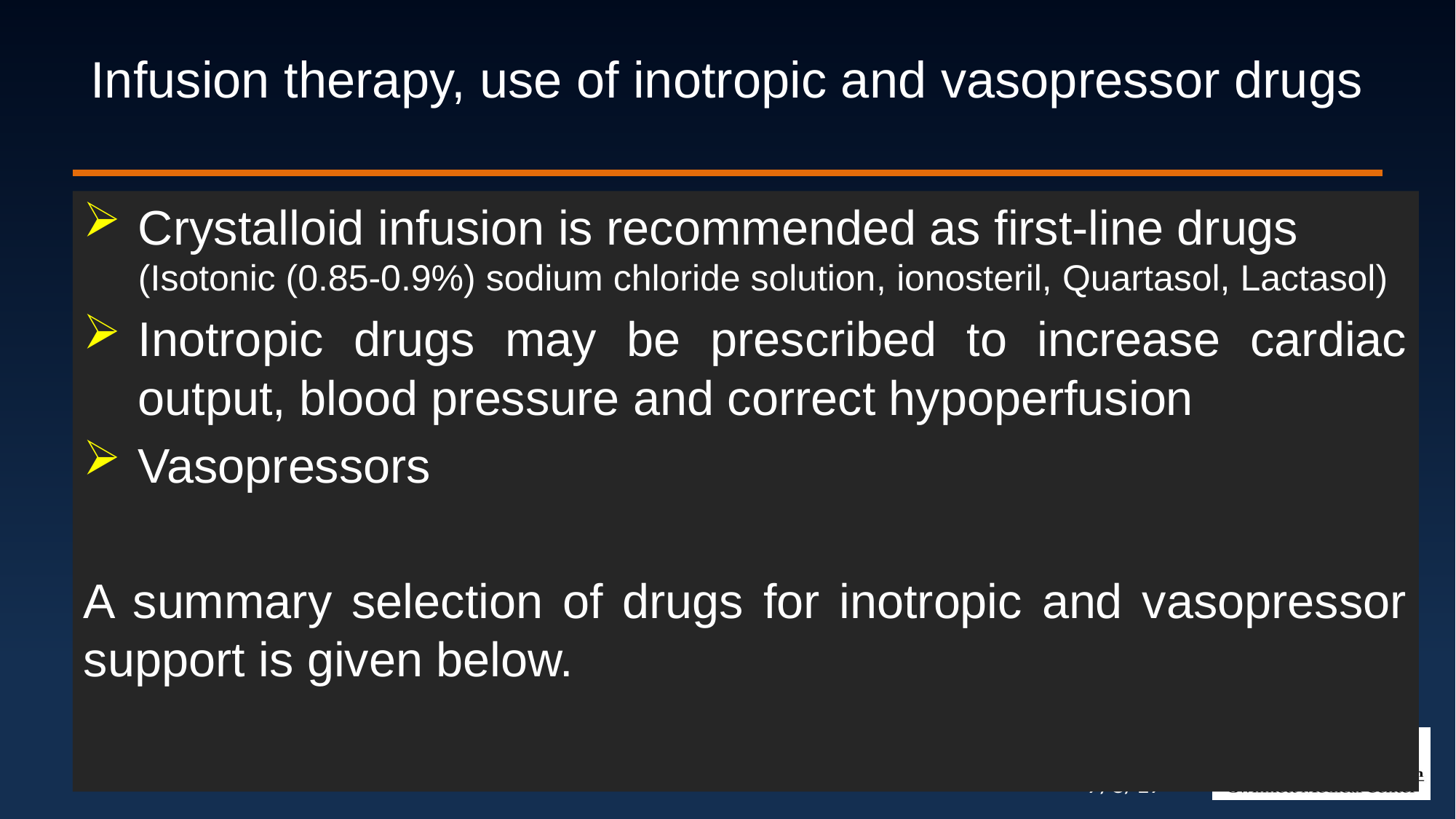

# Infusion therapy, use of inotropic and vasopressor drugs
Crystalloid infusion is recommended as first-line drugs (Isotonic (0.85-0.9%) sodium chloride solution, ionosteril, Quartasol, Lactasol)
Inotropic drugs may be prescribed to increase cardiac output, blood pressure and correct hypoperfusion
Vasopressors

A summary selection of drugs for inotropic and vasopressor support is given below.